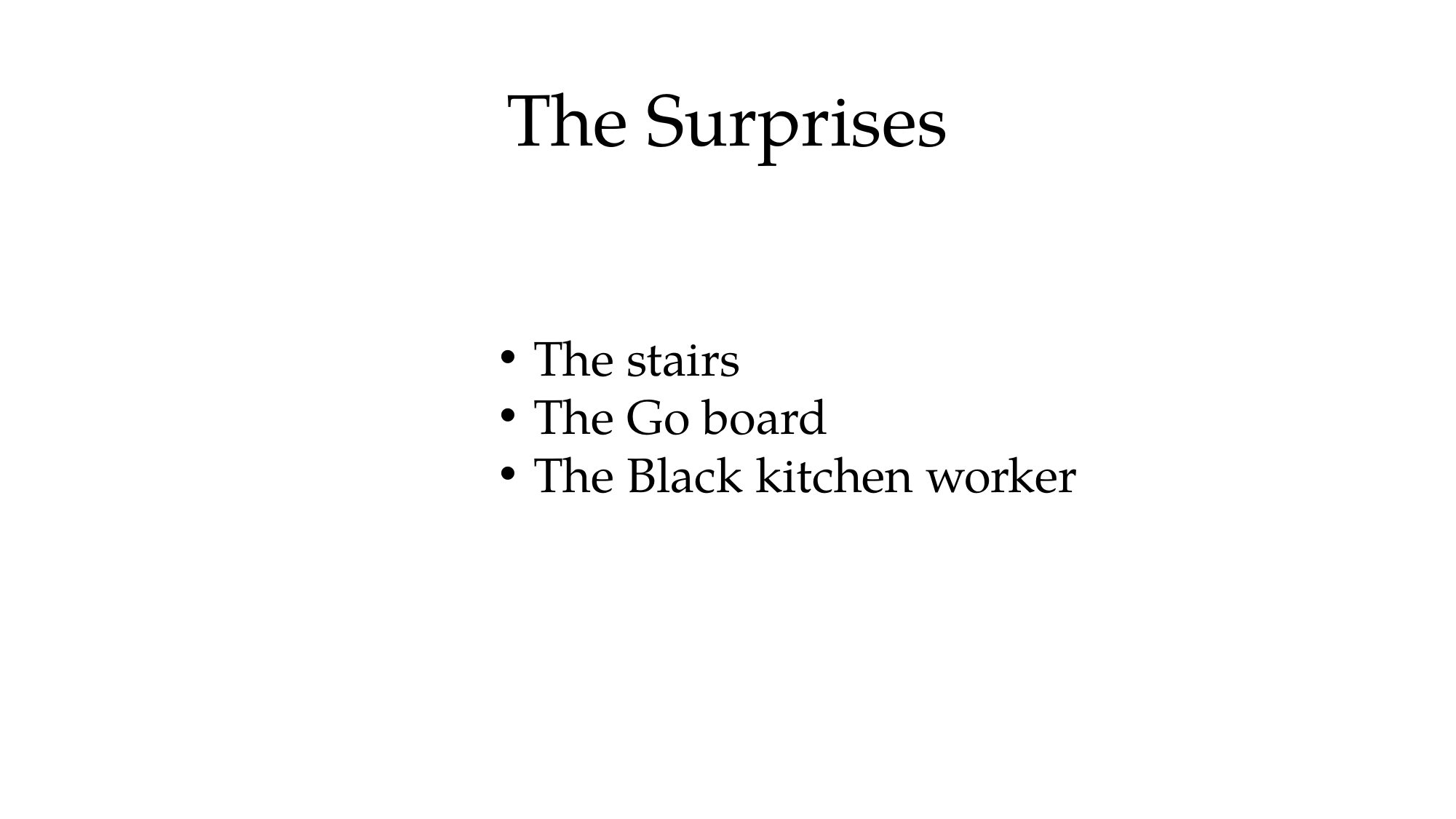

# The Surprises
The stairs
The Go board
The Black kitchen worker